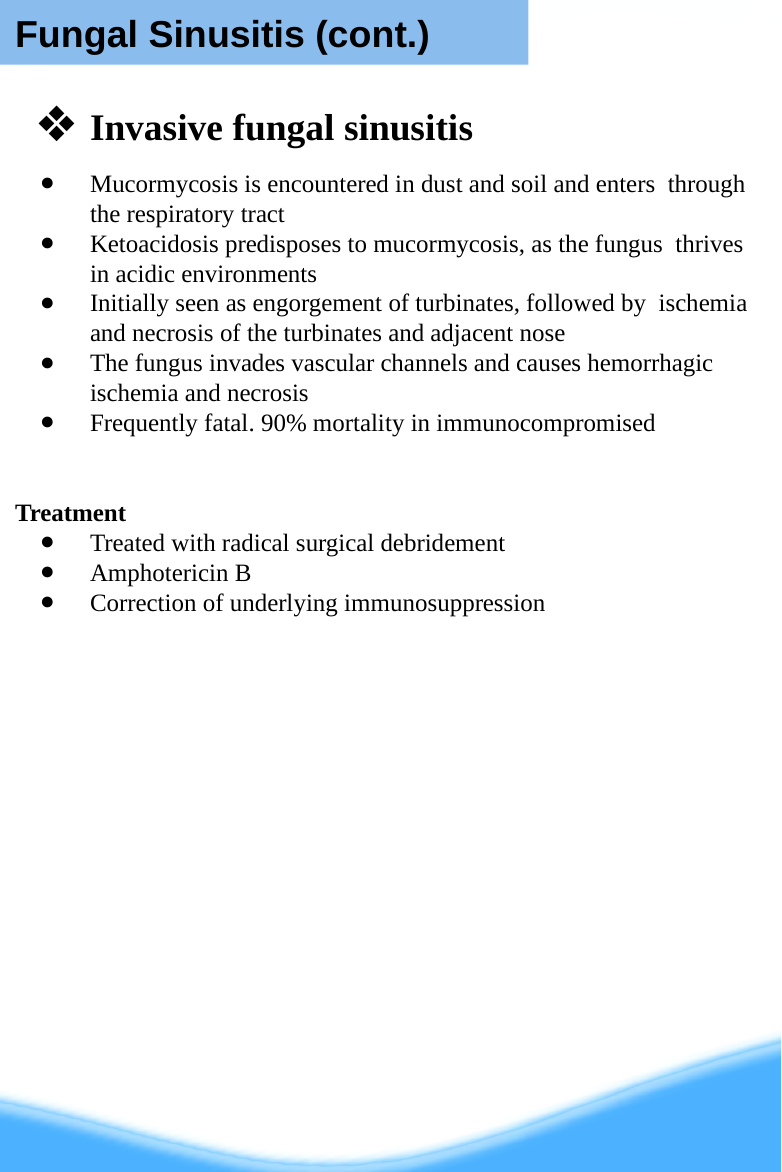

Fungal Sinusitis (cont.)
Invasive fungal sinusitis
Mucormycosis is encountered in dust and soil and enters  through the respiratory tract
Ketoacidosis predisposes to mucormycosis, as the fungus  thrives in acidic environments
Initially seen as engorgement of turbinates, followed by  ischemia and necrosis of the turbinates and adjacent nose
The fungus invades vascular channels and causes hemorrhagic  ischemia and necrosis
Frequently fatal. 90% mortality in immunocompromised

Treatment
Treated with radical surgical debridement
Amphotericin B
Correction of underlying immunosuppression